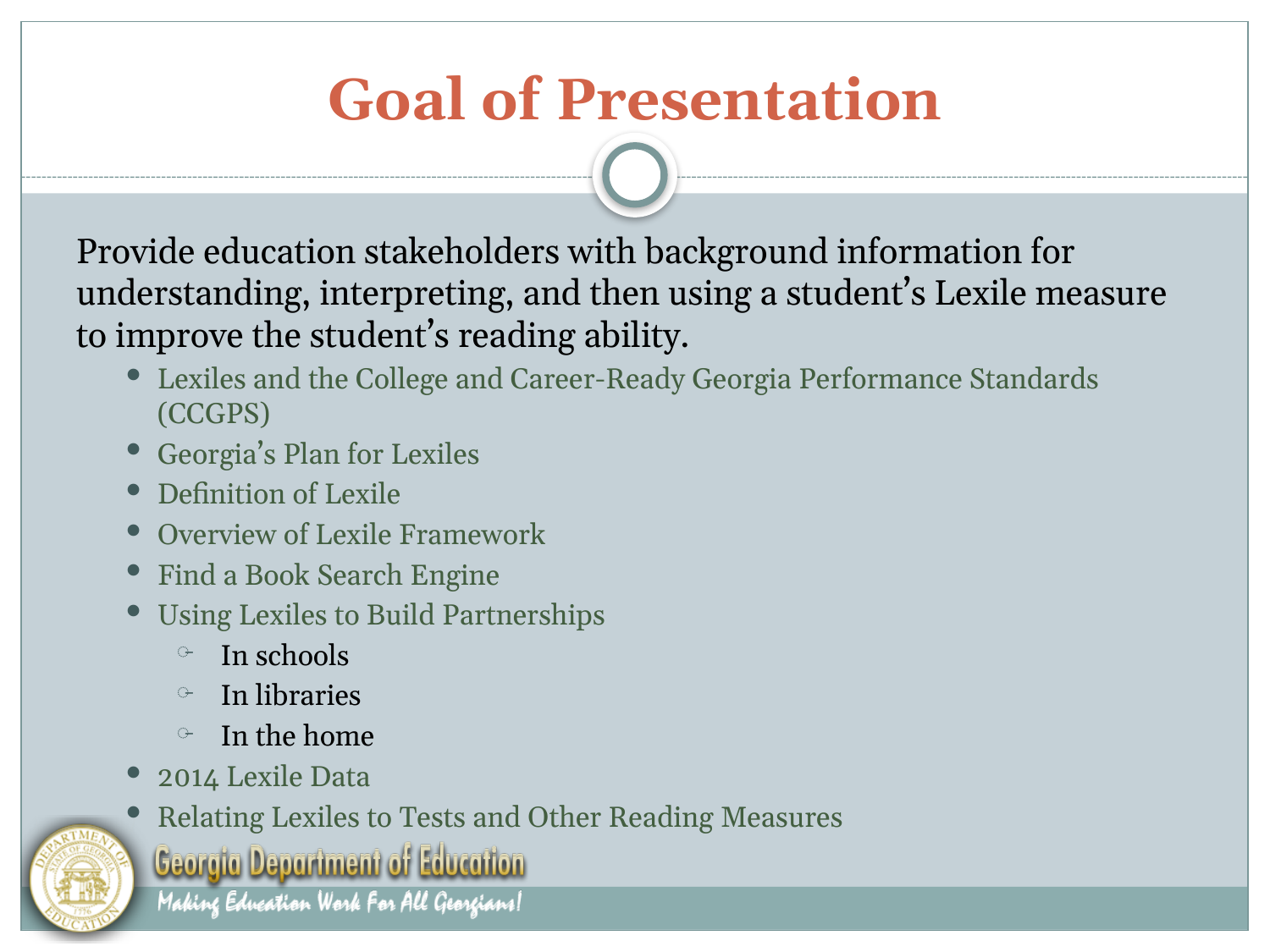

# Goal of Presentation
Provide education stakeholders with background information for understanding, interpreting, and then using a student’s Lexile measure to improve the student’s reading ability.
Lexiles and the College and Career-Ready Georgia Performance Standards (CCGPS)
Georgia’s Plan for Lexiles
Definition of Lexile
Overview of Lexile Framework
Find a Book Search Engine
Using Lexiles to Build Partnerships
In schools
In libraries
In the home
2014 Lexile Data
Relating Lexiles to Tests and Other Reading Measures